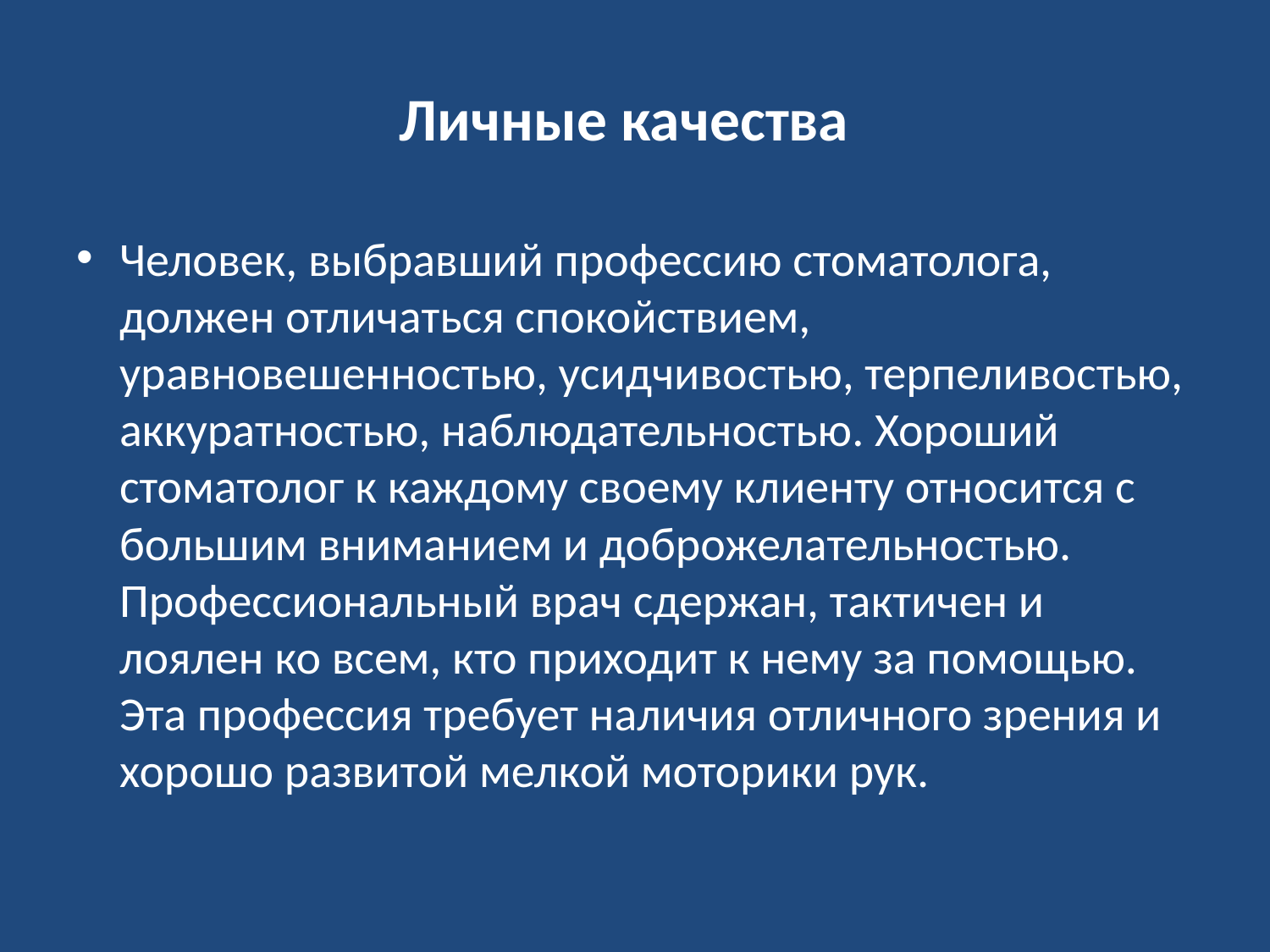

# Личные качества
Человек, выбравший профессию стоматолога, должен отличаться спокойствием, уравновешенностью, усидчивостью, терпеливостью, аккуратностью, наблюдательностью. Хороший стоматолог к каждому своему клиенту относится с большим вниманием и доброжелательностью. Профессиональный врач сдержан, тактичен и лоялен ко всем, кто приходит к нему за помощью. Эта профессия требует наличия отличного зрения и хорошо развитой мелкой моторики рук.